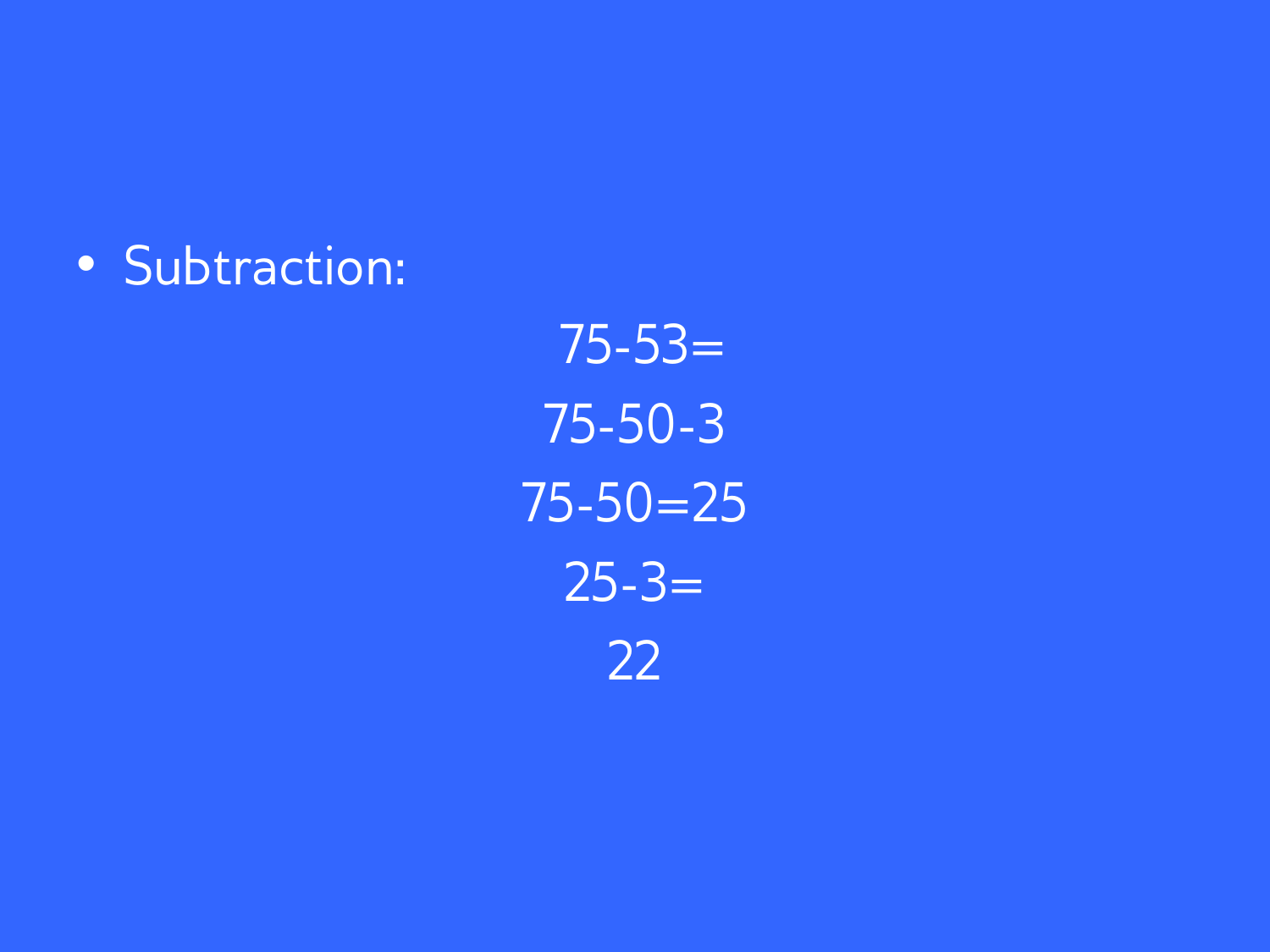

#
Subtraction:
 75-53=
75-50-3
75-50=25
25-3=
22